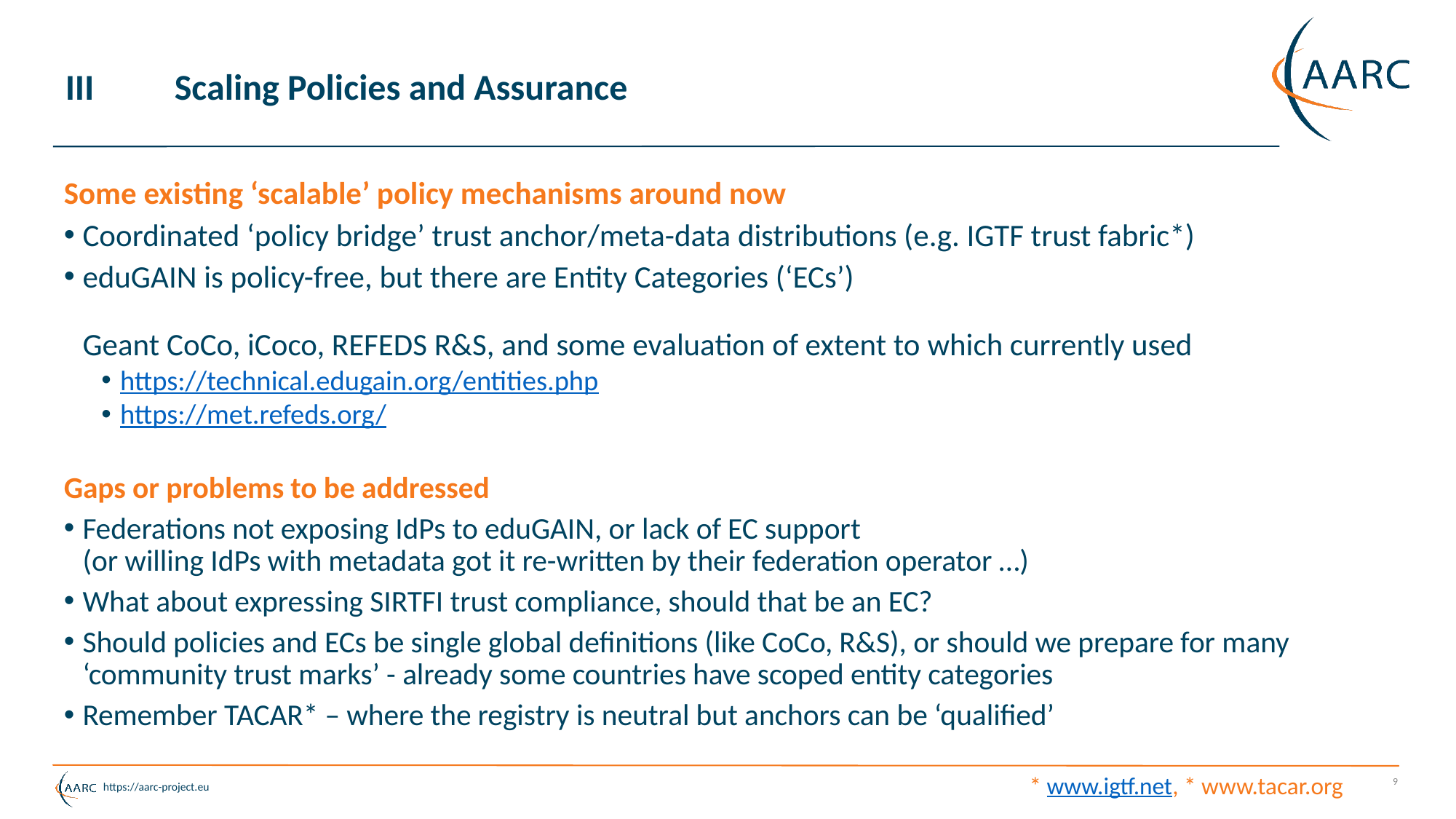

# III	Scaling Policies and Assurance
Some existing ‘scalable’ policy mechanisms around now
Coordinated ‘policy bridge’ trust anchor/meta-data distributions (e.g. IGTF trust fabric*)
eduGAIN is policy-free, but there are Entity Categories (‘ECs’)
Geant CoCo, iCoco, REFEDS R&S, and some evaluation of extent to which currently used
https://technical.edugain.org/entities.php
https://met.refeds.org/

Gaps or problems to be addressed
Federations not exposing IdPs to eduGAIN, or lack of EC support
(or willing IdPs with metadata got it re-written by their federation operator …)
What about expressing SIRTFI trust compliance, should that be an EC?
Should policies and ECs be single global definitions (like CoCo, R&S), or should we prepare for many ‘community trust marks’ - already some countries have scoped entity categories
Remember TACAR* – where the registry is neutral but anchors can be ‘qualified’
* www.igtf.net, * www.tacar.org
9